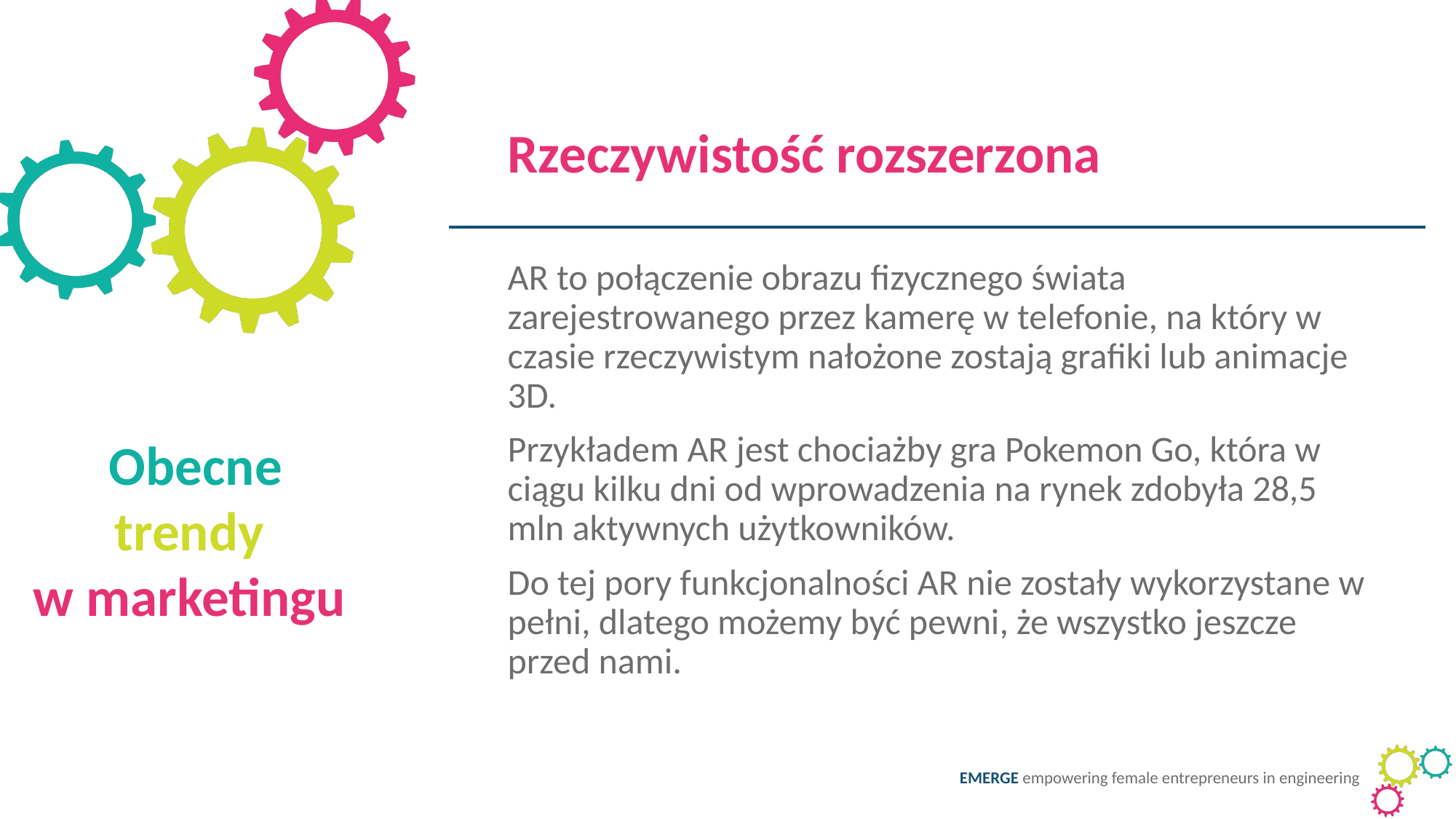

Rzeczywistość rozszerzona
AR to połączenie obrazu fizycznego świata zarejestrowanego przez kamerę w telefonie, na który w czasie rzeczywistym nałożone zostają grafiki lub animacje 3D.
Przykładem AR jest chociażby gra Pokemon Go, która w ciągu kilku dni od wprowadzenia na rynek zdobyła 28,5 mln aktywnych użytkowników.
Do tej pory funkcjonalności AR nie zostały wykorzystane w pełni, dlatego możemy być pewni, że wszystko jeszcze przed nami.
Obecne
trendy
w marketingu